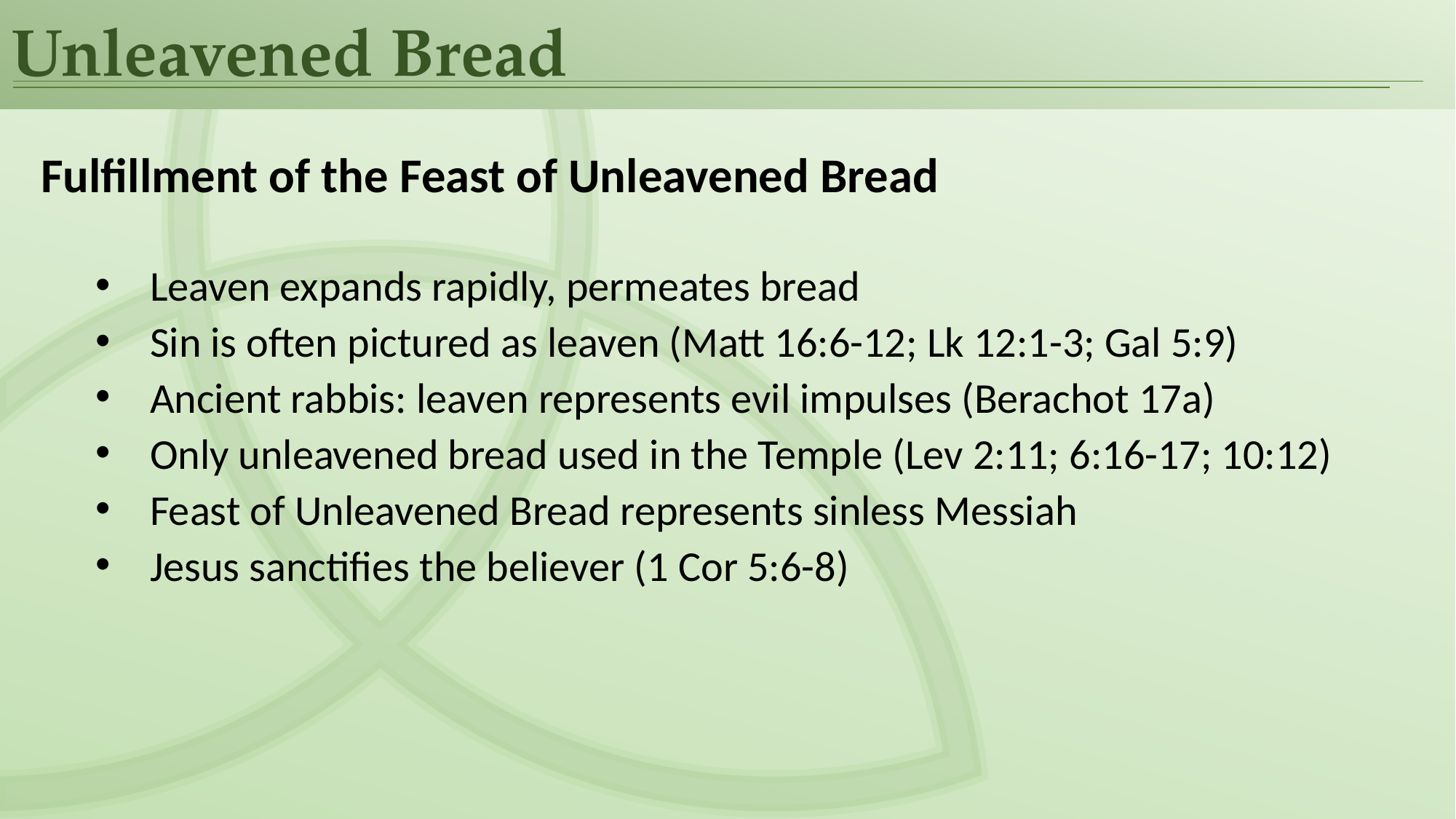

Unleavened Bread
Fulfillment of the Feast of Unleavened Bread

Leaven expands rapidly, permeates bread
Sin is often pictured as leaven (Matt 16:6-12; Lk 12:1-3; Gal 5:9)
Ancient rabbis: leaven represents evil impulses (Berachot 17a)
Only unleavened bread used in the Temple (Lev 2:11; 6:16-17; 10:12)
Feast of Unleavened Bread represents sinless Messiah
Jesus sanctifies the believer (1 Cor 5:6-8)